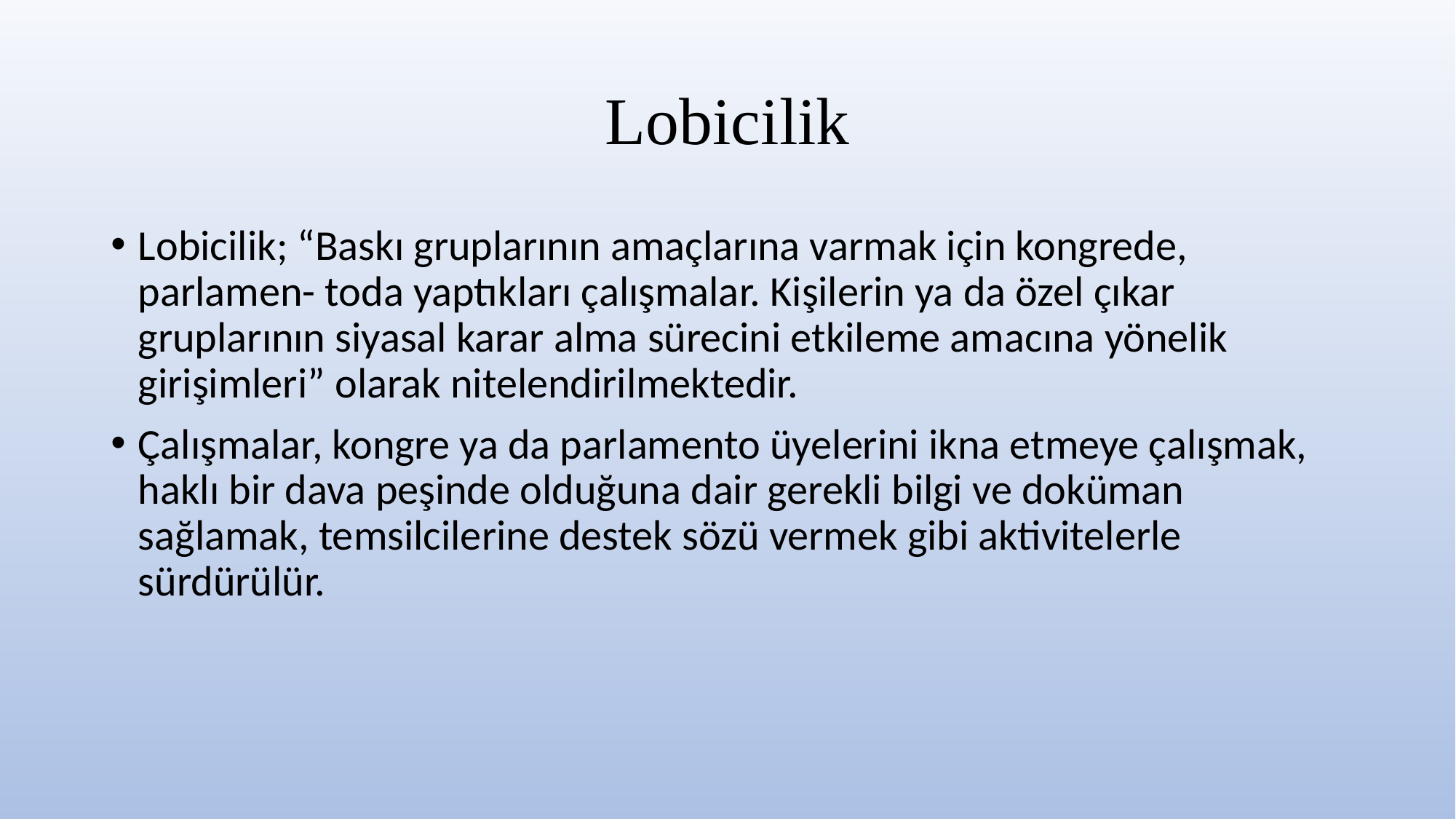

# Lobicilik
Lobicilik; “Baskı gruplarının amaçlarına varmak için kongrede, parlamen- toda yaptıkları çalışmalar. Kişilerin ya da özel çıkar gruplarının siyasal karar alma sürecini etkileme amacına yönelik girişimleri” olarak nitelendirilmektedir.
Çalışmalar, kongre ya da parlamento üyelerini ikna etmeye çalışmak, haklı bir dava peşinde olduğuna dair gerekli bilgi ve doküman sağlamak, temsilcilerine destek sözü vermek gibi aktivitelerle sürdürülür.